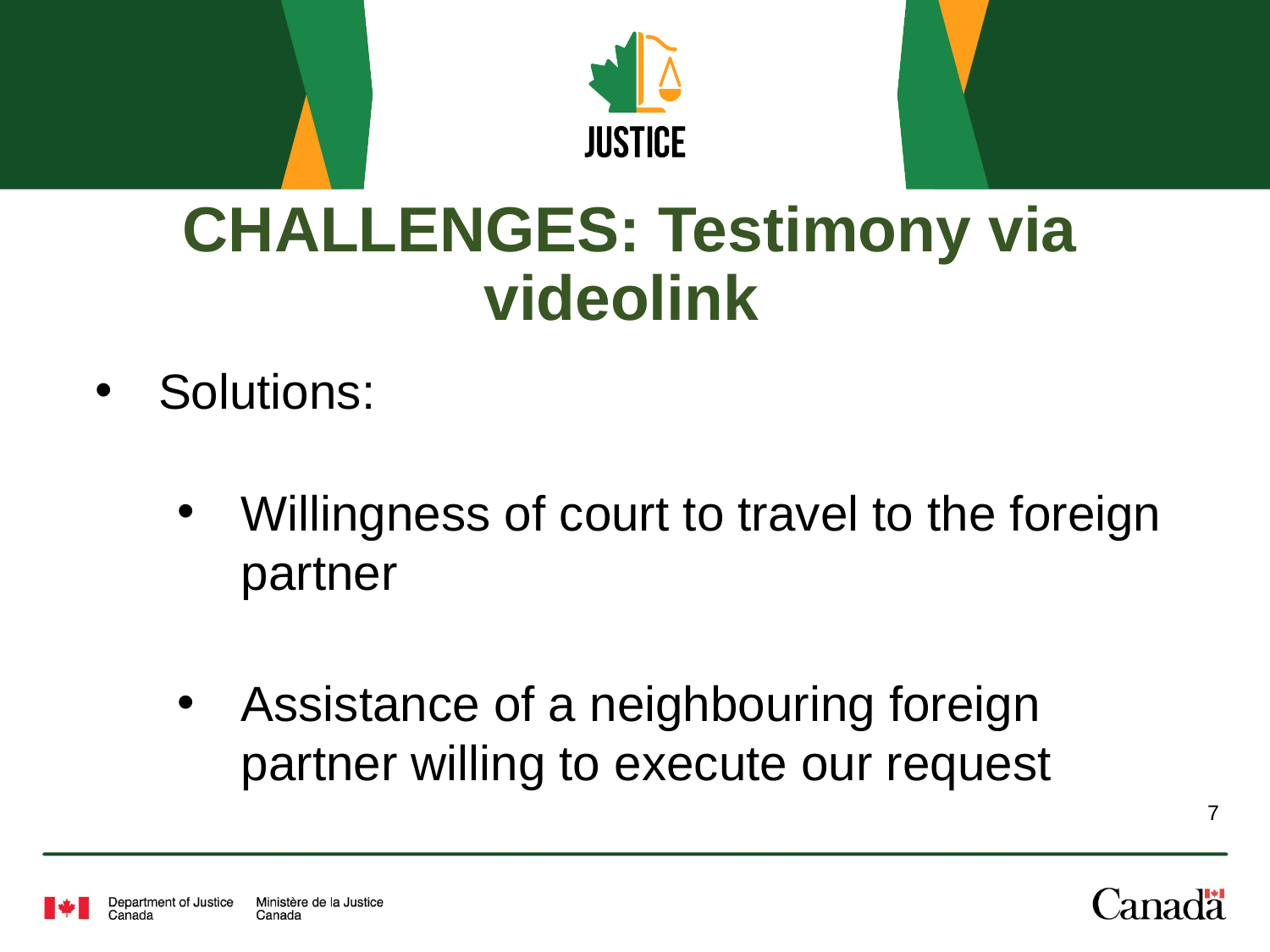

# CHALLENGES: Testimony via videolink
Solutions:

Willingness of court to travel to the foreign partner

Assistance of a neighbouring foreign partner willing to execute our request
7